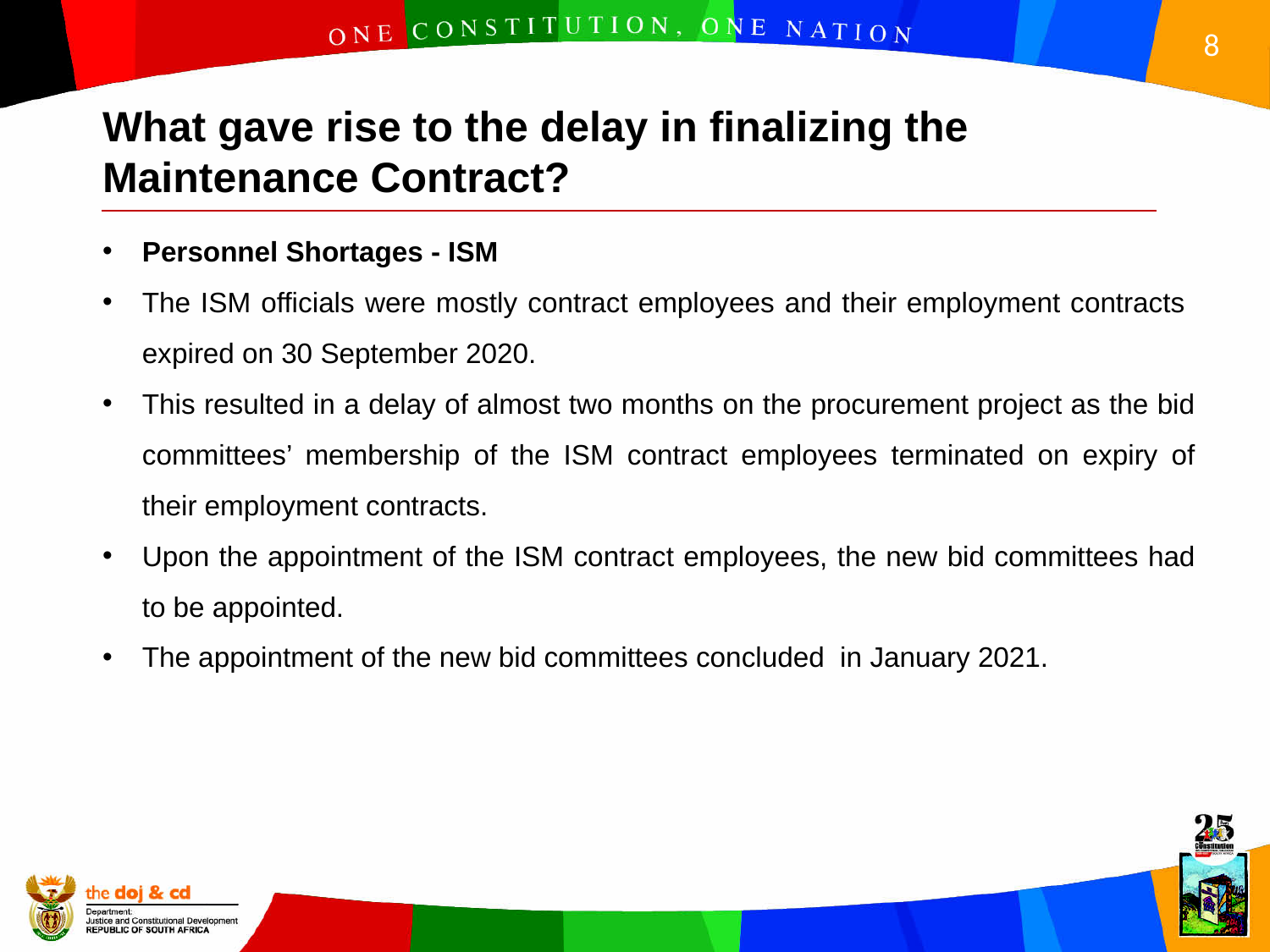

What gave rise to the delay in finalizing the Maintenance Contract?
Personnel Shortages - ISM
The ISM officials were mostly contract employees and their employment contracts  expired on 30 September 2020.
This resulted in a delay of almost two months on the procurement project as the bid committees’ membership of the ISM contract employees terminated on expiry of their employment contracts.
Upon the appointment of the ISM contract employees, the new bid committees had to be appointed.
The appointment of the new bid committees concluded  in January 2021.